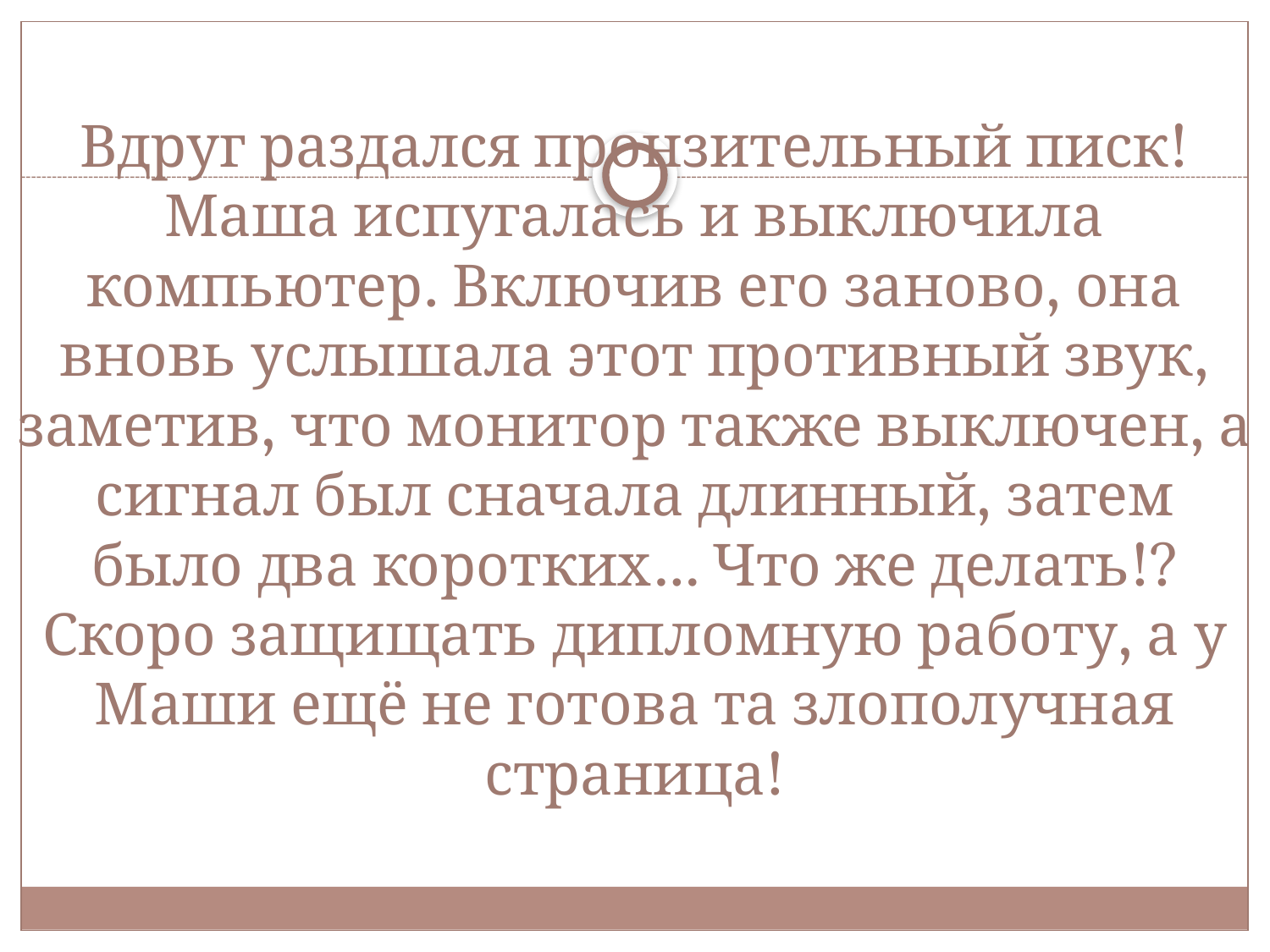

# Вдруг раздался пронзительный писк! Маша испугалась и выключила компьютер. Включив его заново, она вновь услышала этот противный звук, заметив, что монитор также выключен, а сигнал был сначала длинный, затем было два коротких… Что же делать!? Скоро защищать дипломную работу, а у Маши ещё не готова та злополучная страница!